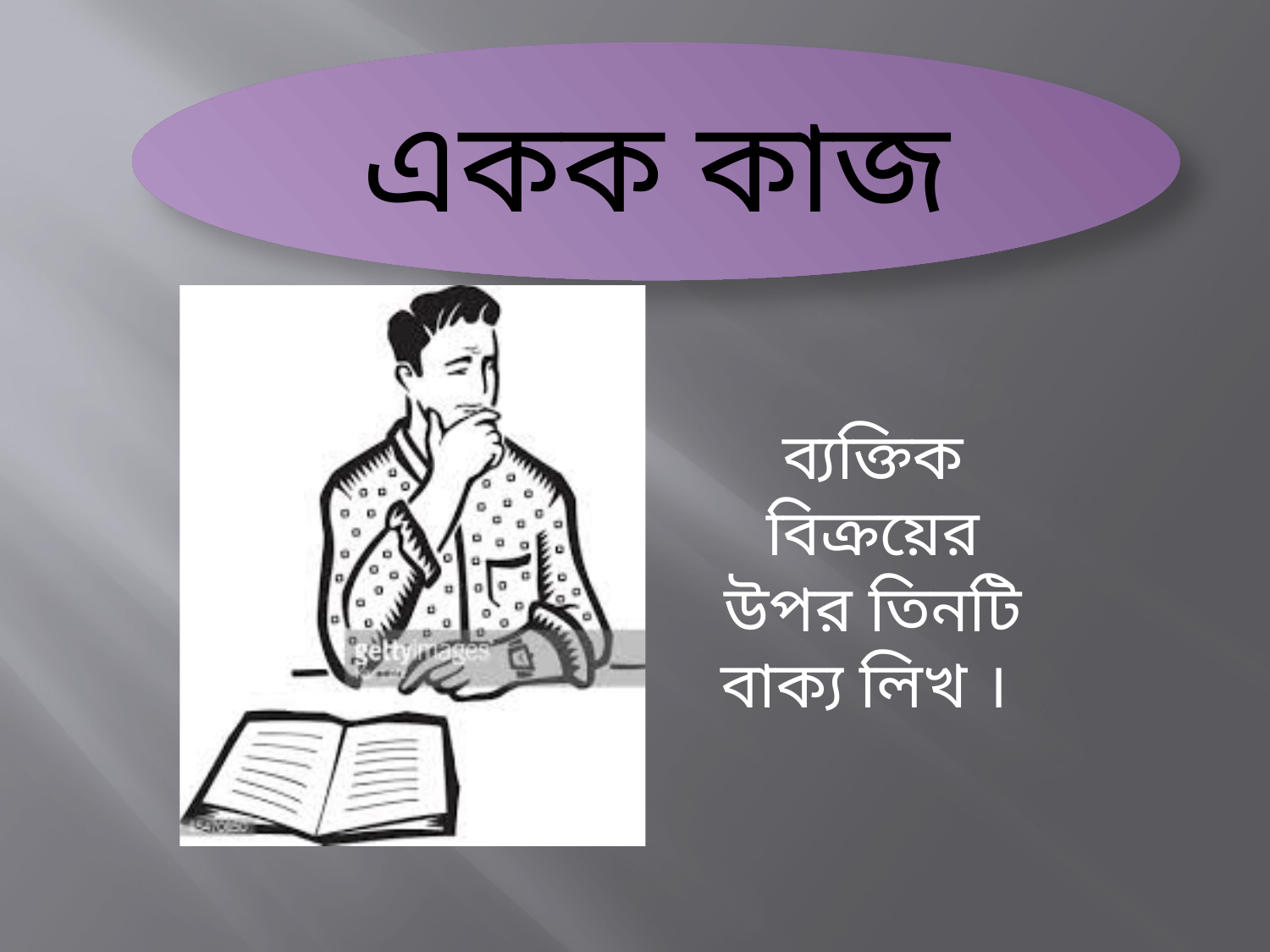

একক কাজ
ব্যক্তিক বিক্রয়ের উপর তিনটি বাক্য লিখ ।